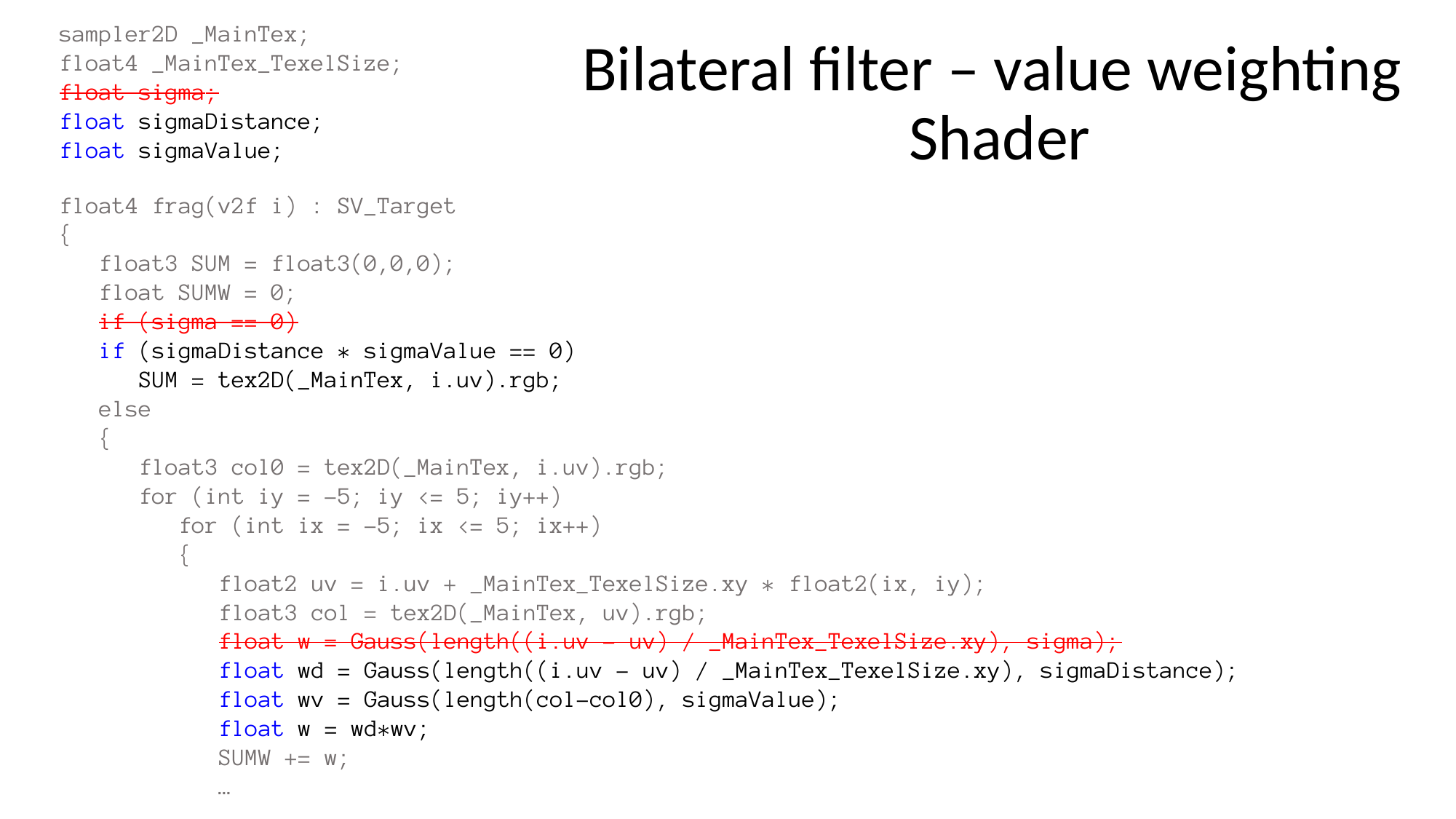

sampler2D _MainTex;
float4 _MainTex_TexelSize;
float sigma;
float sigmaDistance;
float sigmaValue;
# Bilateral filter – value weighting Shader
float4 frag(v2f i) : SV_Target
{
   float3 SUM = float3(0,0,0);
   float SUMW = 0;
   if (sigma == 0)
   if (sigmaDistance * sigmaValue == 0)
      SUM = tex2D(_MainTex, i.uv).rgb;
   else
   {
      float3 col0 = tex2D(_MainTex, i.uv).rgb;
      for (int iy = -5; iy <= 5; iy++)
         for (int ix = -5; ix <= 5; ix++)
         {
            float2 uv = i.uv + _MainTex_TexelSize.xy * float2(ix, iy);
            float3 col = tex2D(_MainTex, uv).rgb;
            float w = Gauss(length((i.uv - uv) / _MainTex_TexelSize.xy), sigma);
            float wd = Gauss(length((i.uv - uv) / _MainTex_TexelSize.xy), sigmaDistance);
            float wv = Gauss(length(col-col0), sigmaValue);
            float w = wd*wv;
            SUMW += w;
            …